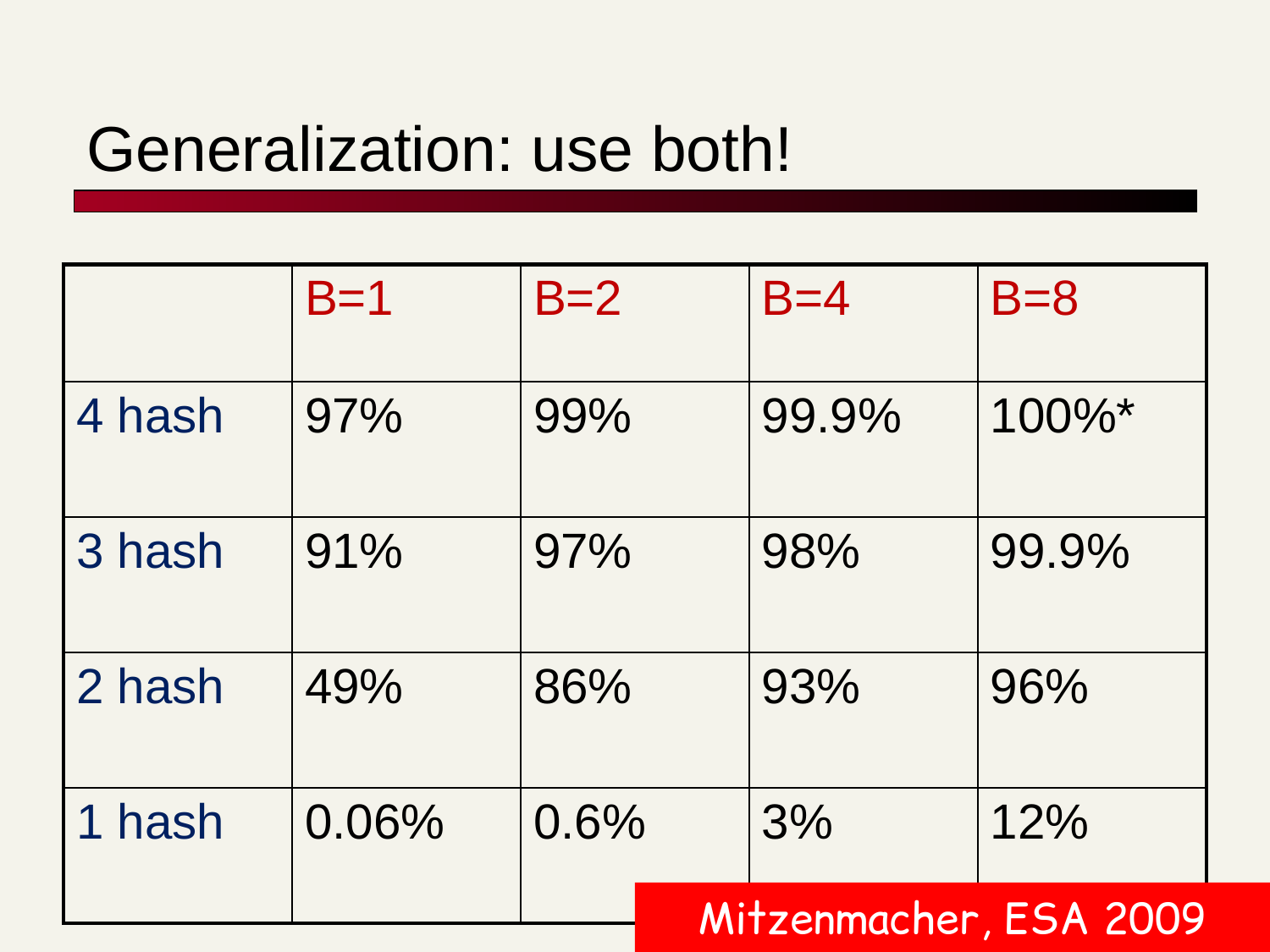

# Generalization: use both!
|  | B=1 | B=2 | B=4 | B=8 |
| --- | --- | --- | --- | --- |
| 4 hash | 97% | 99% | 99.9% | 100%\* |
| 3 hash | 91% | 97% | 98% | 99.9% |
| 2 hash | 49% | 86% | 93% | 96% |
| 1 hash | 0.06% | 0.6% | 3% | 12% |
Mitzenmacher, ESA 2009